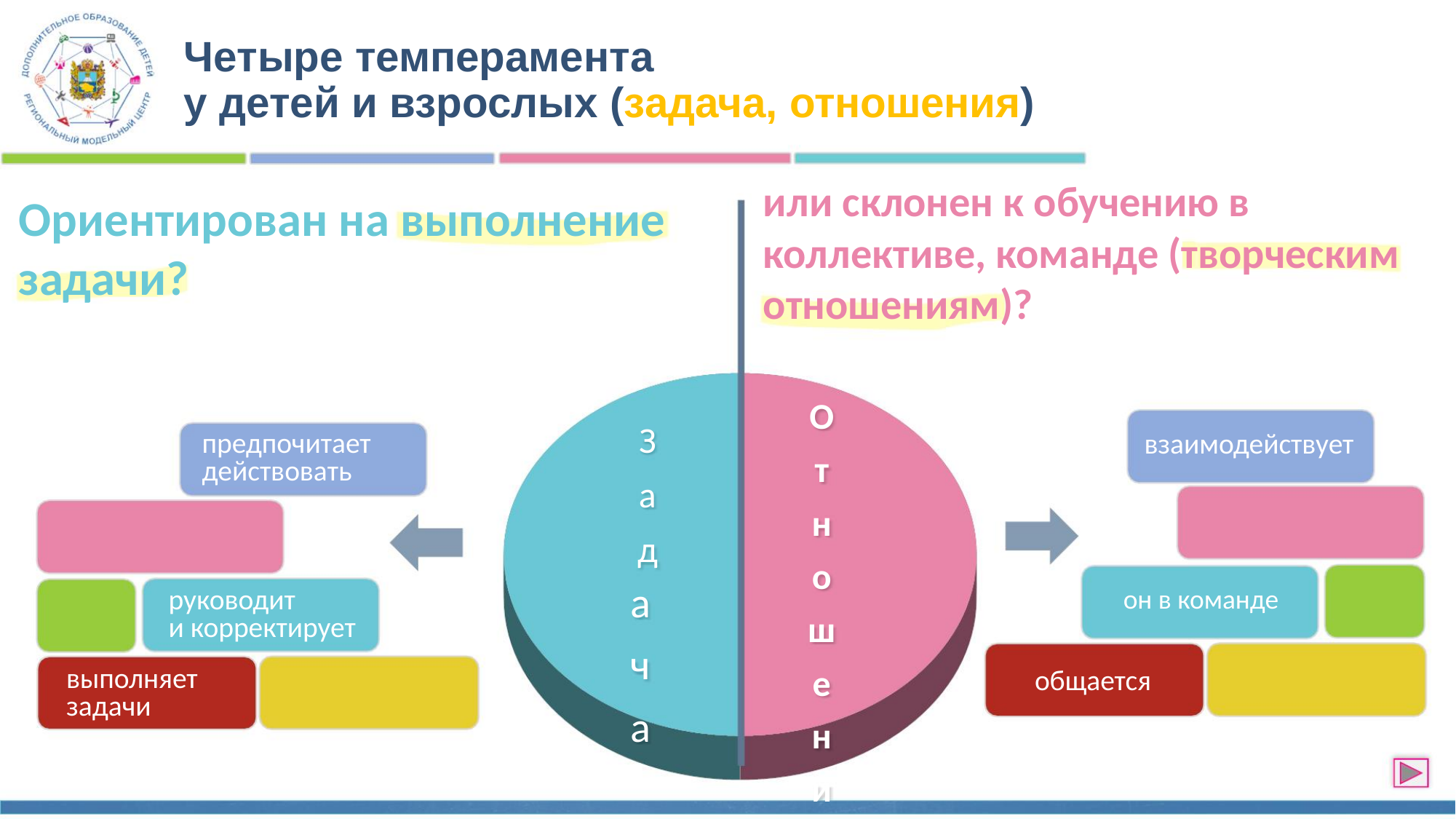

Четыре темперамента
у детей и взрослых (задача, отношения)
или склонен к обучению в
коллективе, команде (творческим
отношениям)?
Ориентирован на выполнение
задачи?
О
З
а
д
предпочитает
действовать
взаимодействует
т
н
о
ш
е
а
руководит
и корректирует
он в команде
ч
а
выполняет
задачи
общается
н
и